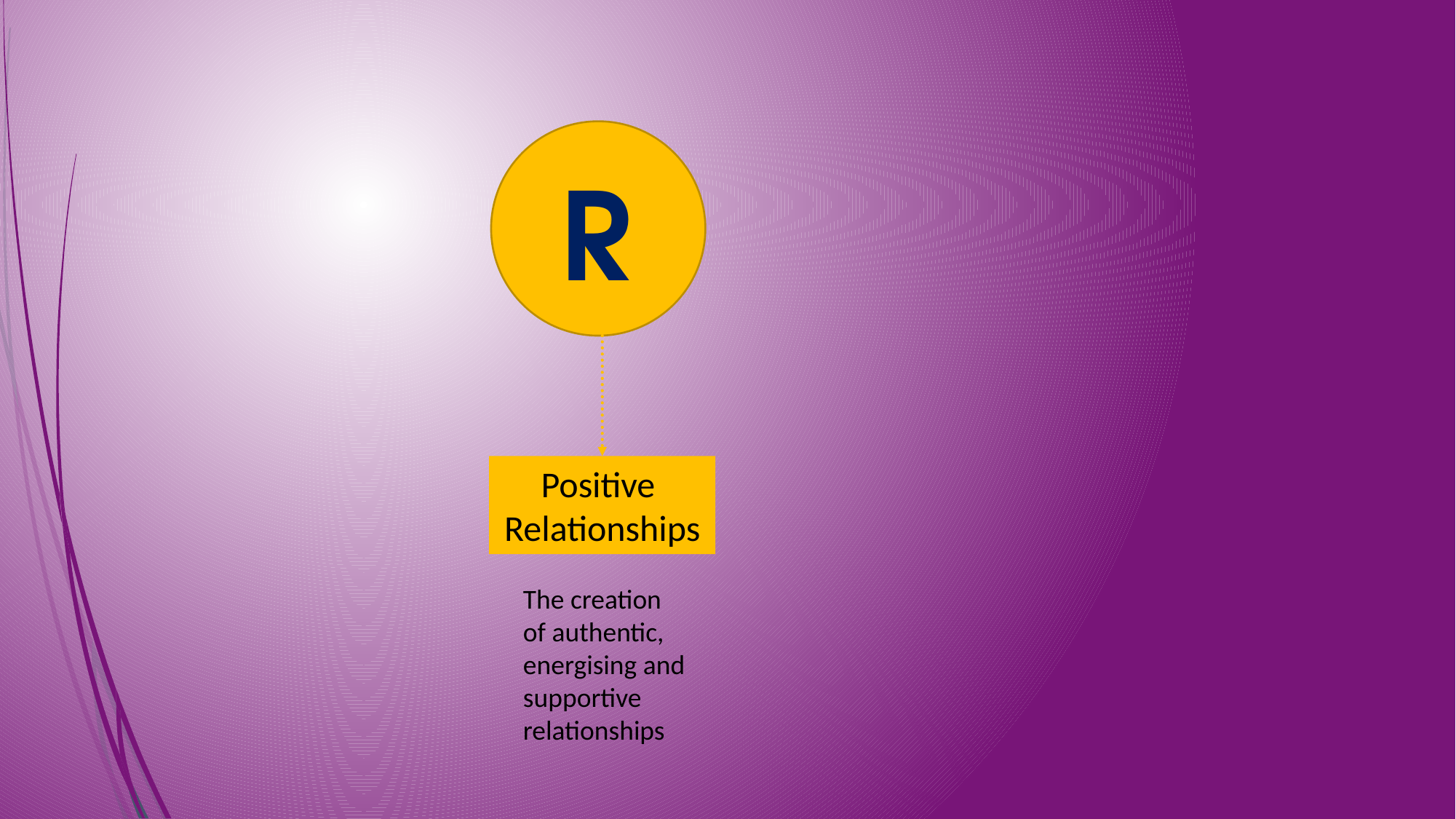

R
Positive
Relationships
The creation of authentic, energising and supportive relationships